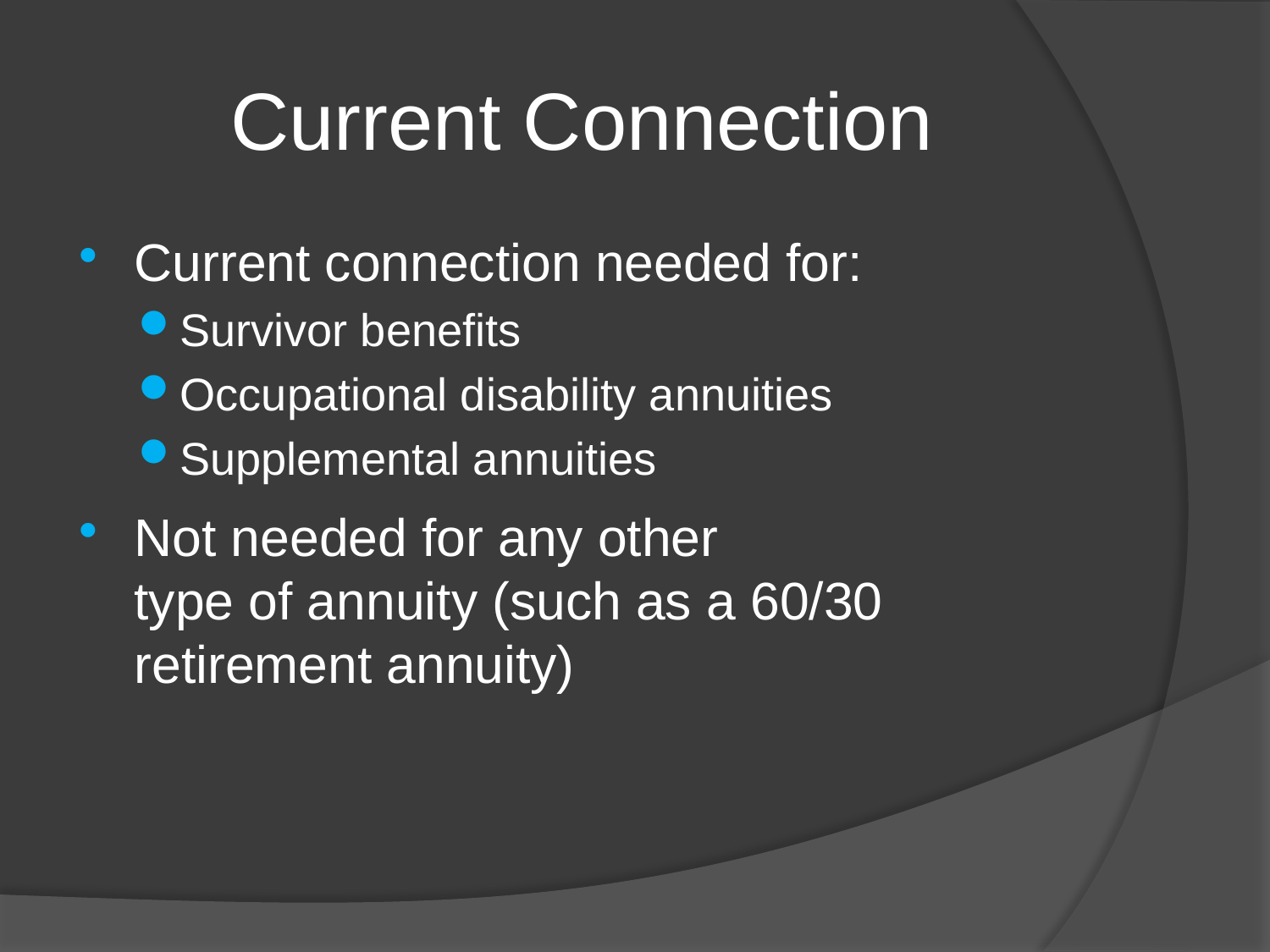

# Current Connection
Current connection needed for:
Survivor benefits
Occupational disability annuities
Supplemental annuities
Not needed for any other
type of annuity (such as a 60/30 retirement annuity)